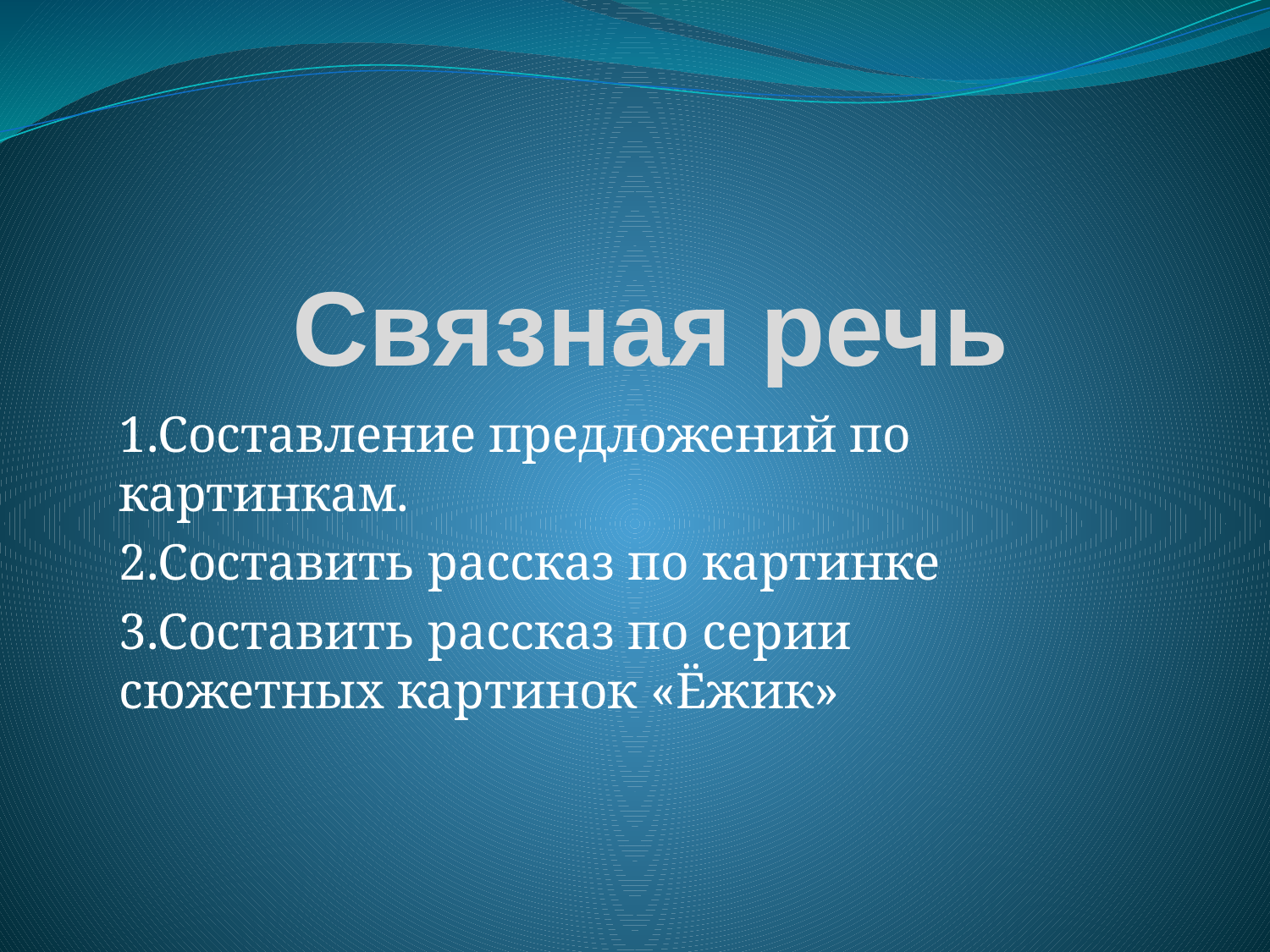

# Связная речь
1.Составление предложений по картинкам.
2.Составить рассказ по картинке
3.Составить рассказ по серии сюжетных картинок «Ёжик»